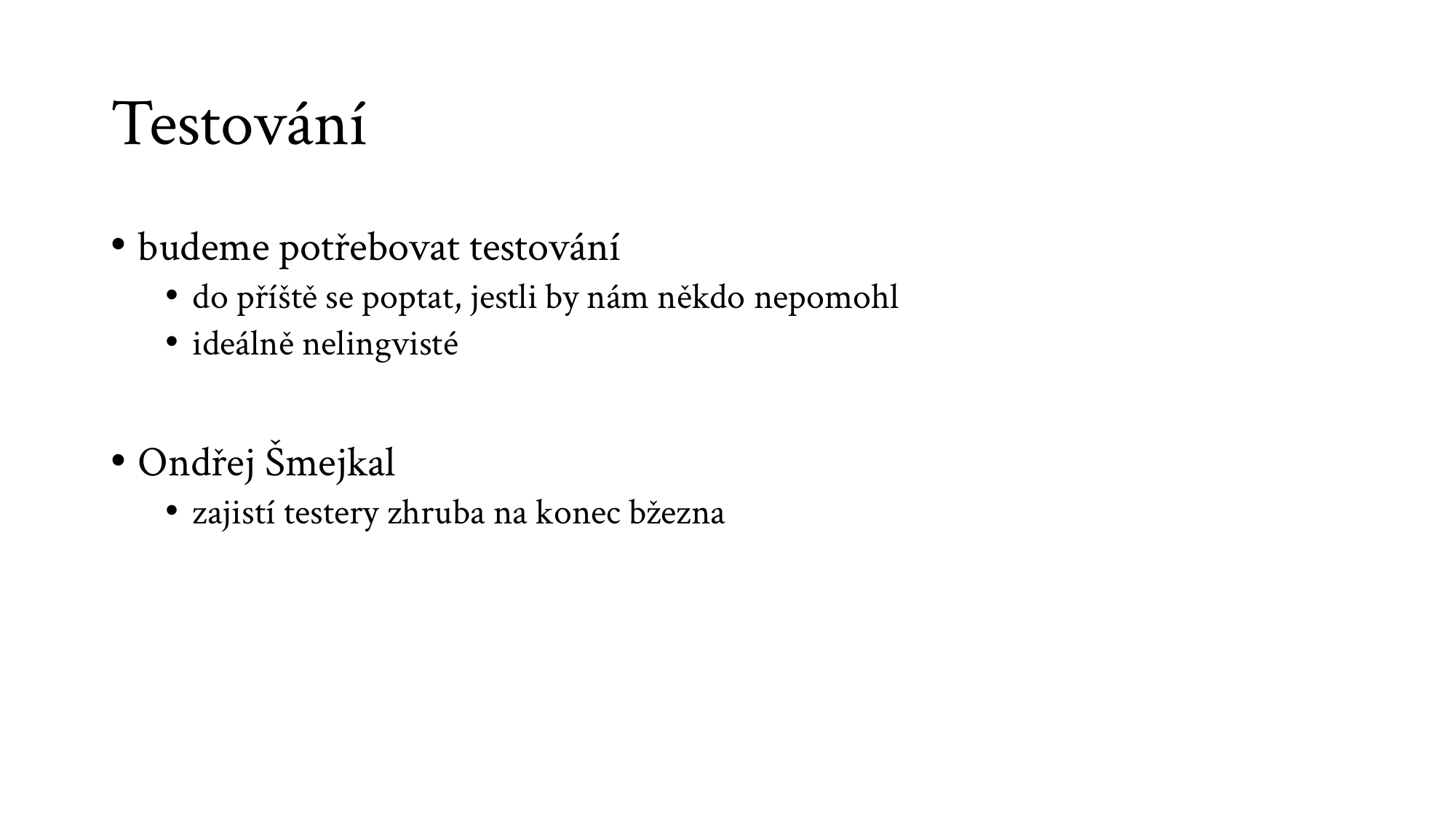

# Testování
budeme potřebovat testování
do příště se poptat, jestli by nám někdo nepomohl
ideálně nelingvisté

Ondřej Šmejkal
zajistí testery zhruba na konec bžezna